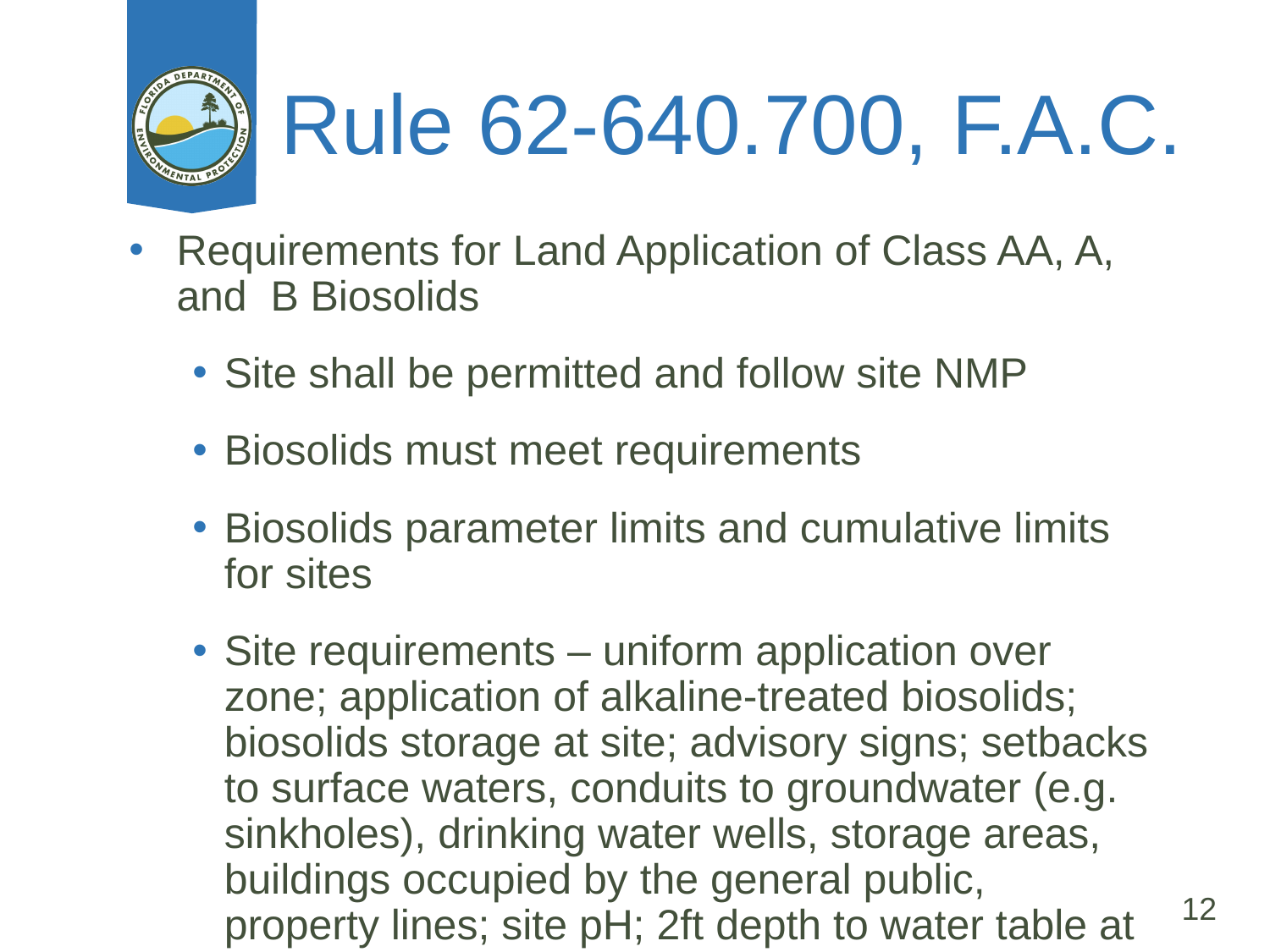

# Rule 62-640.700, F.A.C.
Requirements for Land Application of Class AA, A, and  B Biosolids
Site shall be permitted and follow site NMP
Biosolids must meet requirements
Biosolids parameter limits and cumulative limits for sites
Site requirements – uniform application over zone; application of alkaline-treated biosolids; biosolids storage at site; advisory signs; setbacks to surface waters, conduits to groundwater (e.g. sinkholes), drinking water wells, storage areas, buildings occupied by the general public, property lines; site pH; 2ft depth to water table at time of application; rainfall causing ponding; site slope
Class B restrictions – restricted public access required; harvesting restrictions; grazing restrictions; nursery use; sod; change of ownership and continuation of restrictions